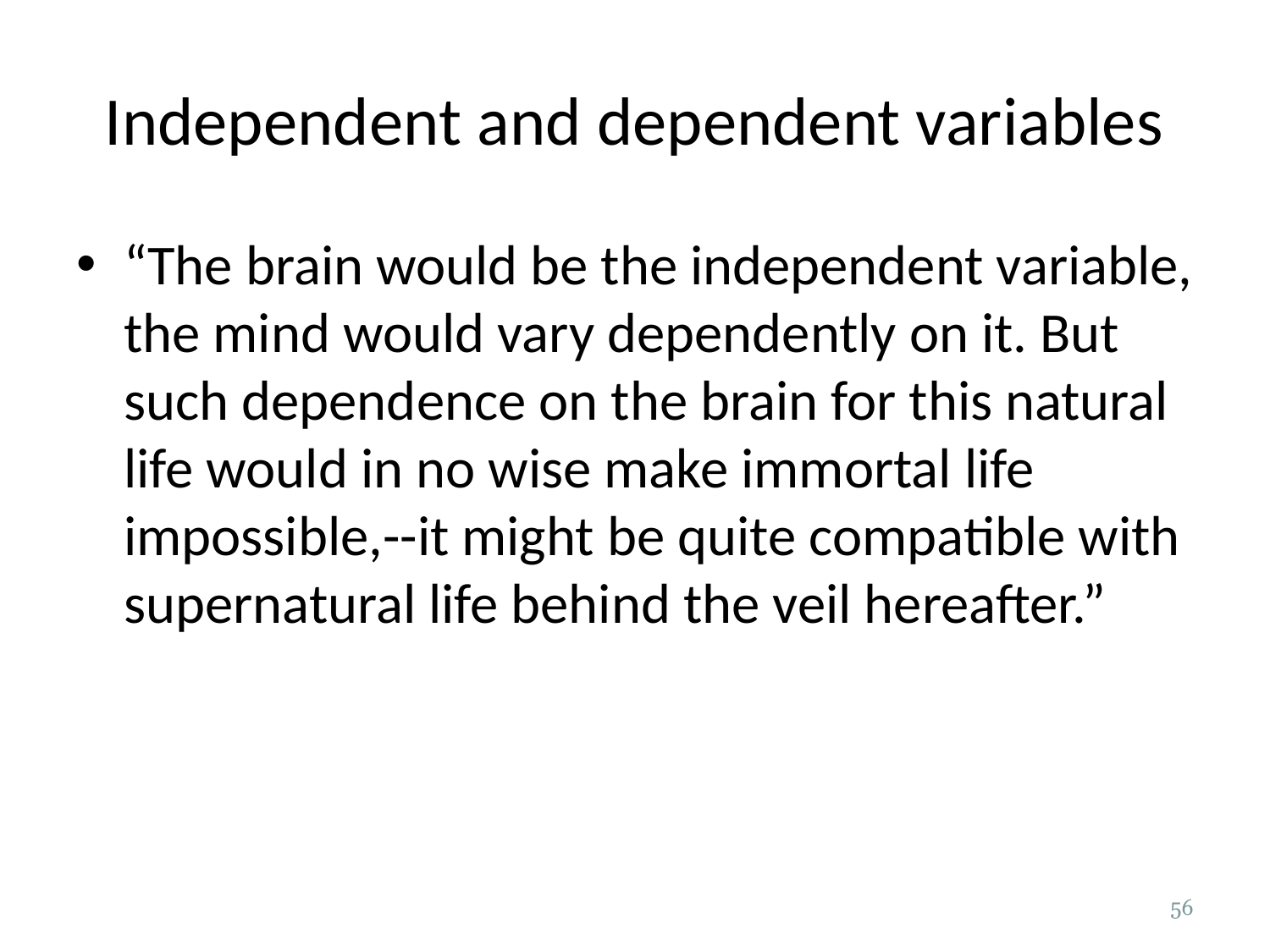

# Independent and dependent variables
“The brain would be the independent variable, the mind would vary dependently on it. But such dependence on the brain for this natural life would in no wise make immortal life impossible,--it might be quite compatible with supernatural life behind the veil hereafter.”
56